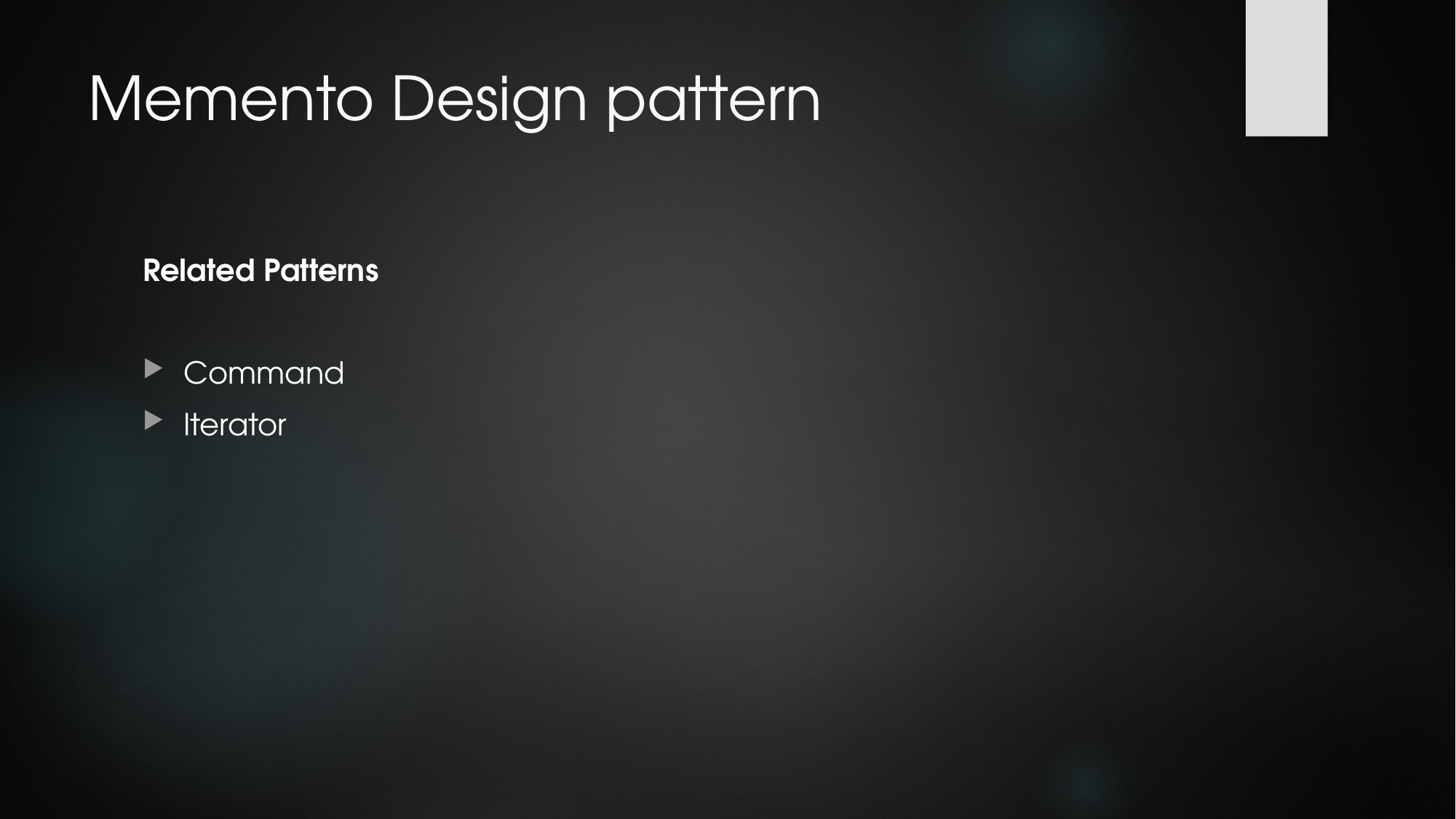

# Memento Design pattern
Related Patterns

Command
Iterator